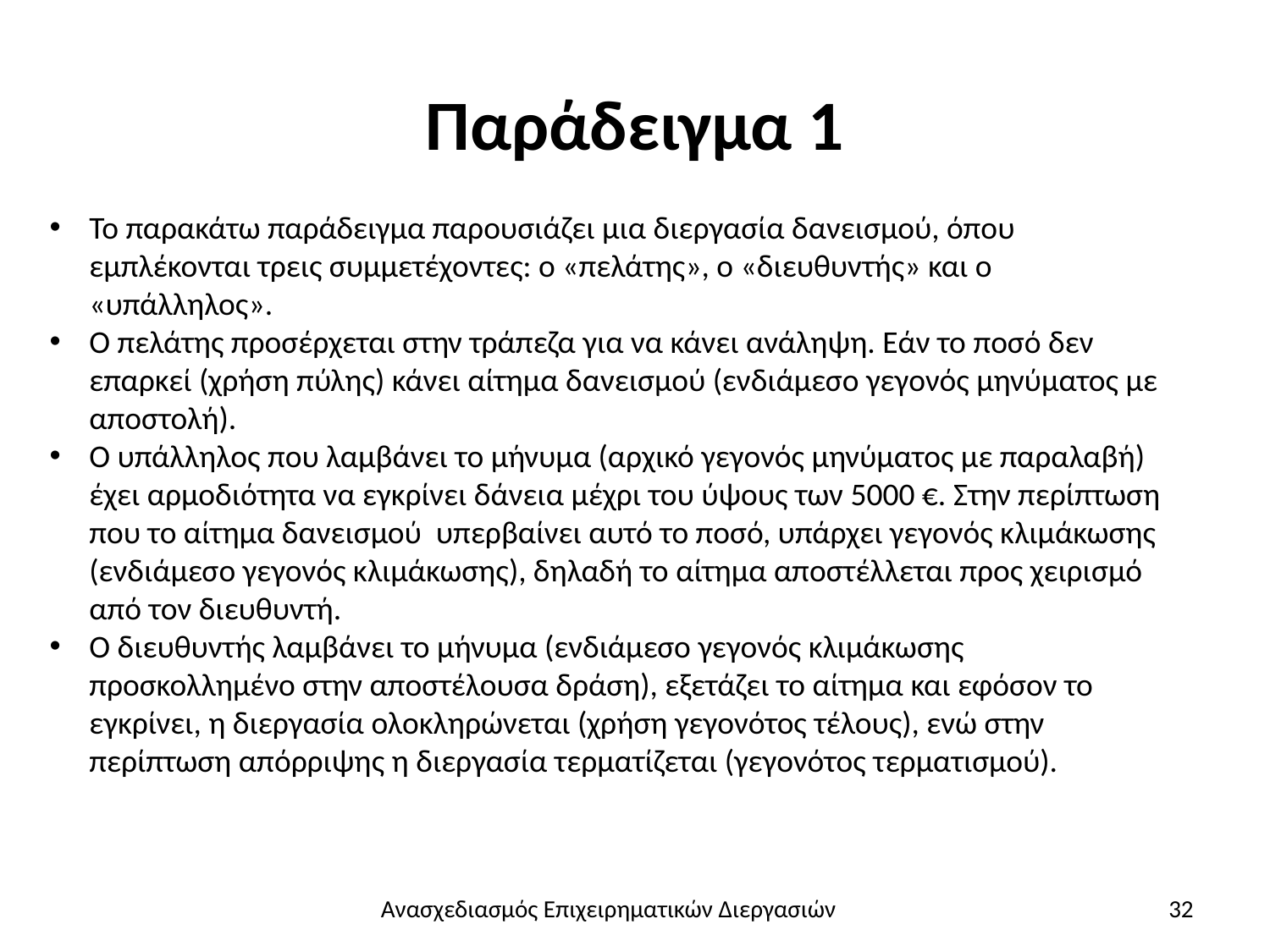

# Παράδειγμα 1
Το παρακάτω παράδειγμα παρουσιάζει μια διεργασία δανεισμού, όπου εμπλέκονται τρεις συμμετέχοντες: ο «πελάτης», o «διευθυντής» και ο «υπάλληλος».
Ο πελάτης προσέρχεται στην τράπεζα για να κάνει ανάληψη. Εάν το ποσό δεν επαρκεί (χρήση πύλης) κάνει αίτημα δανεισμού (ενδιάμεσο γεγονός μηνύματος με αποστολή).
Ο υπάλληλος που λαμβάνει το μήνυμα (αρχικό γεγονός μηνύματος με παραλαβή) έχει αρμοδιότητα να εγκρίνει δάνεια μέχρι του ύψους των 5000 €. Στην περίπτωση που το αίτημα δανεισμού  υπερβαίνει αυτό το ποσό, υπάρχει γεγονός κλιμάκωσης (ενδιάμεσο γεγονός κλιμάκωσης), δηλαδή το αίτημα αποστέλλεται προς χειρισμό από τον διευθυντή.
Ο διευθυντής λαμβάνει το μήνυμα (ενδιάμεσο γεγονός κλιμάκωσης προσκολλημένο στην αποστέλουσα δράση), εξετάζει το αίτημα και εφόσον το εγκρίνει, η διεργασία ολοκληρώνεται (χρήση γεγονότος τέλους), ενώ στην περίπτωση απόρριψης η διεργασία τερματίζεται (γεγονότος τερματισμού).

Ανασχεδιασμός Επιχειρηματικών Διεργασιών
32